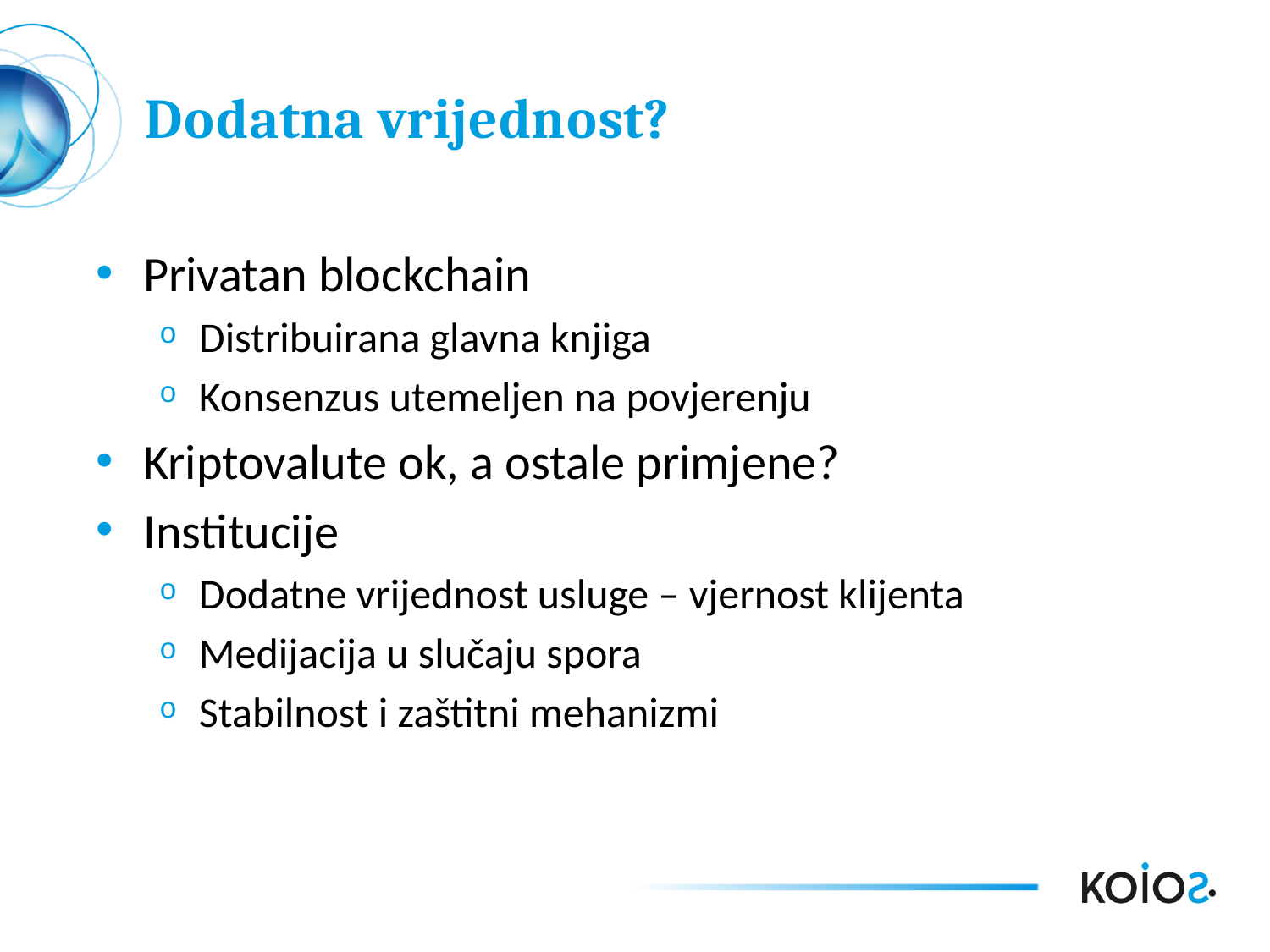

# Dodatna vrijednost?
Privatan blockchain
Distribuirana glavna knjiga
Konsenzus utemeljen na povjerenju
Kriptovalute ok, a ostale primjene?
Institucije
Dodatne vrijednost usluge – vjernost klijenta
Medijacija u slučaju spora
Stabilnost i zaštitni mehanizmi